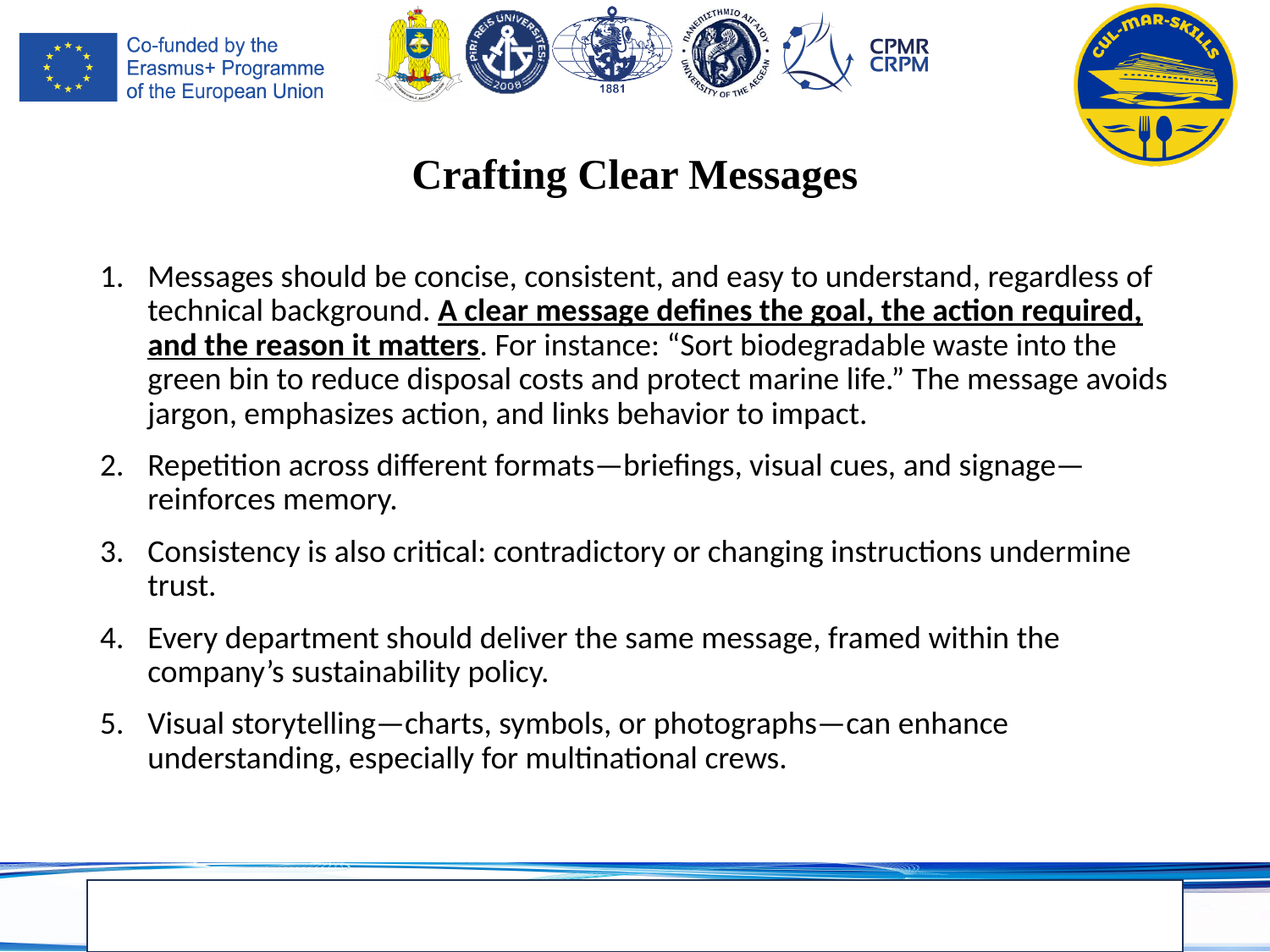

# Crafting Clear Messages
Messages should be concise, consistent, and easy to understand, regardless of technical background. A clear message defines the goal, the action required, and the reason it matters. For instance: “Sort biodegradable waste into the green bin to reduce disposal costs and protect marine life.” The message avoids jargon, emphasizes action, and links behavior to impact.
Repetition across different formats—briefings, visual cues, and signage—reinforces memory.
Consistency is also critical: contradictory or changing instructions undermine trust.
Every department should deliver the same message, framed within the company’s sustainability policy.
Visual storytelling—charts, symbols, or photographs—can enhance understanding, especially for multinational crews.